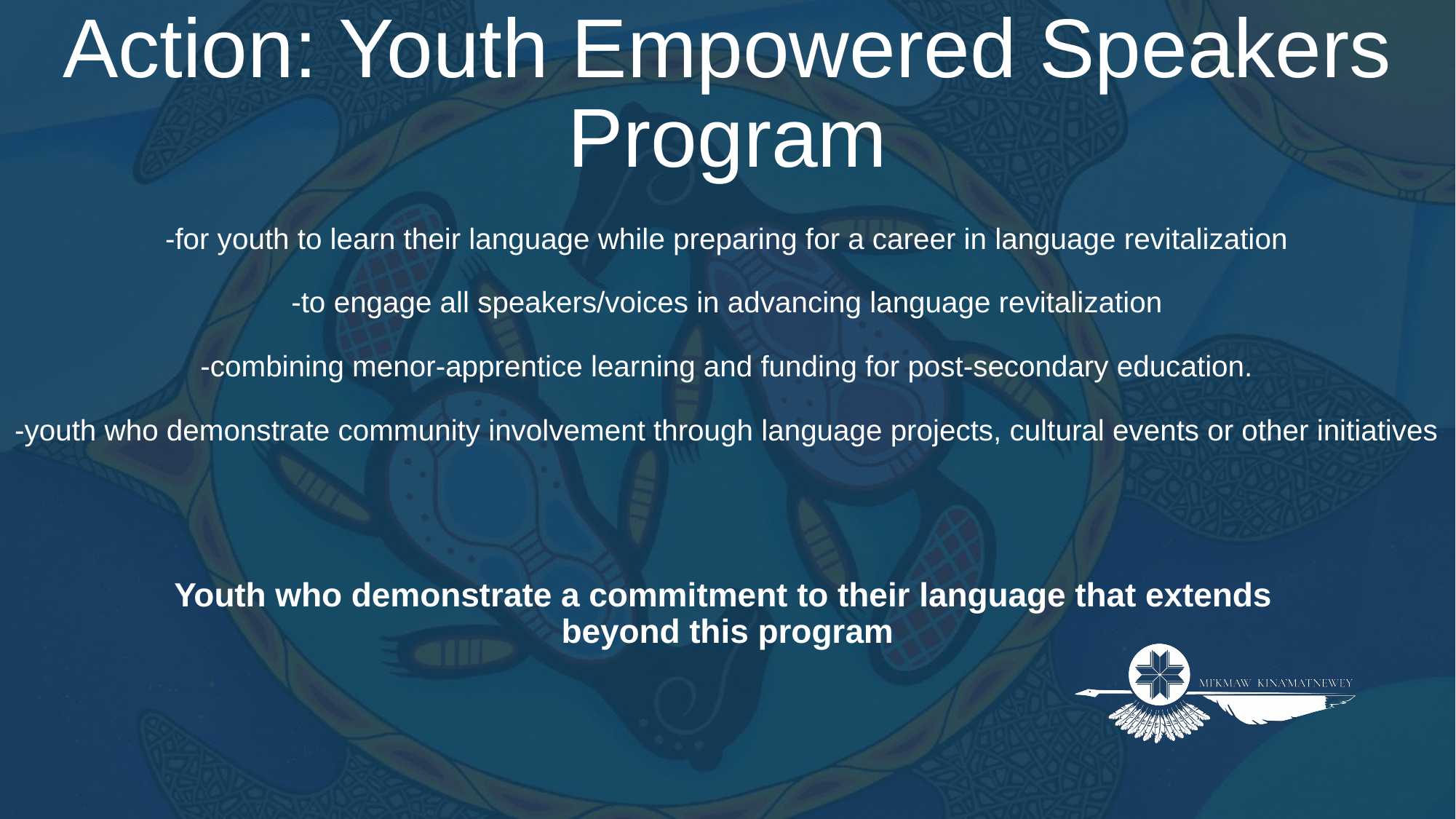

# Action: Youth Empowered Speakers Program

-for youth to learn their language while preparing for a career in language revitalization

-to engage all speakers/voices in advancing language revitalization

-combining menor-apprentice learning and funding for post-secondary education.

-youth who demonstrate community involvement through language projects, cultural events or other initiatives

Youth who demonstrate a commitment to their language that extends
beyond this program